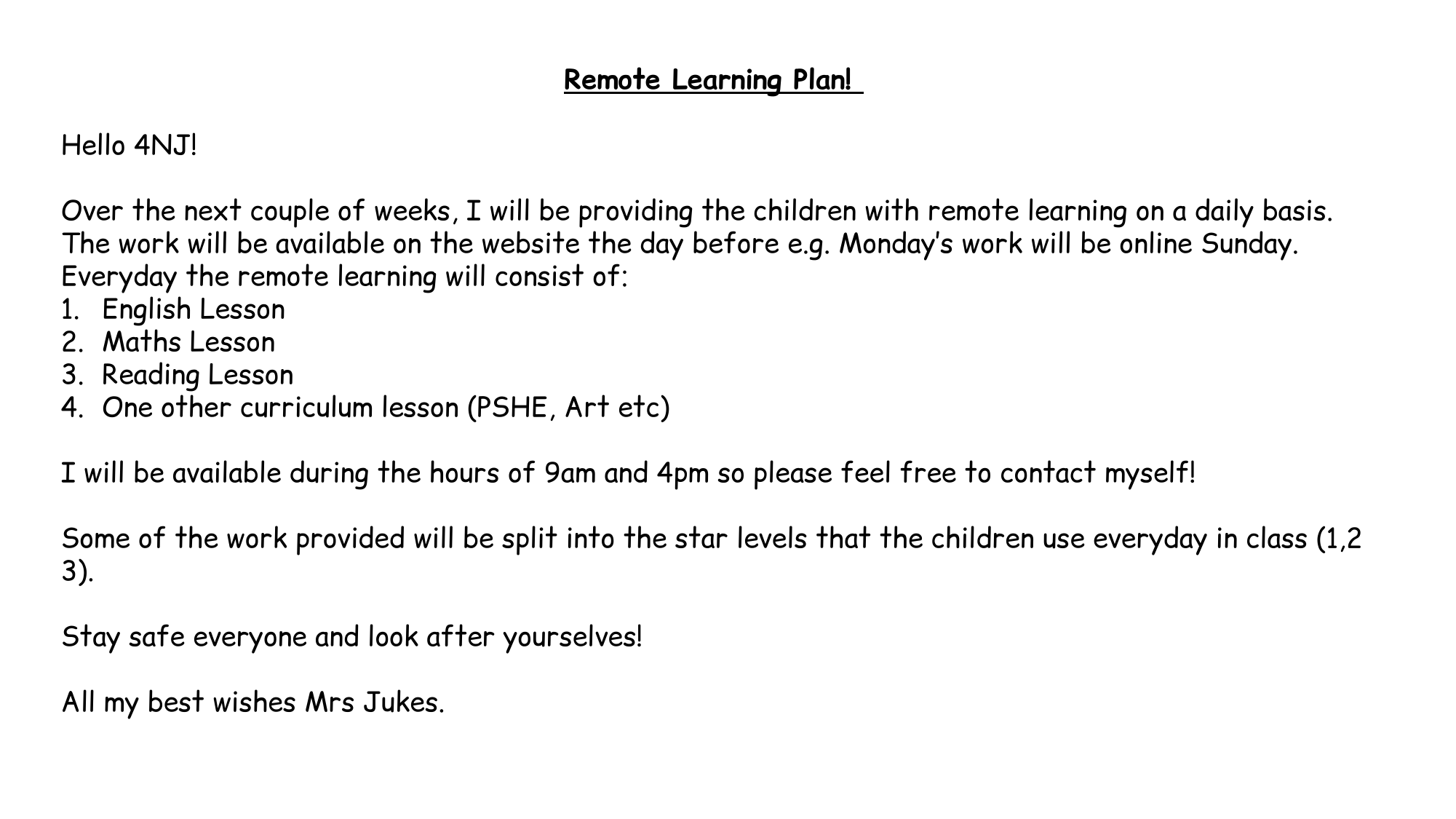

Remote Learning Plan!

Hello 4NJ!

Over the next couple of weeks, I will be providing the children with remote learning on a daily basis. The work will be available on the website the day before e.g. Monday’s work will be online Sunday.
Everyday the remote learning will consist of:
English Lesson
Maths Lesson
Reading Lesson
One other curriculum lesson (PSHE, Art etc)

I will be available during the hours of 9am and 4pm so please feel free to contact myself!

Some of the work provided will be split into the star levels that the children use everyday in class (1,2 3).

Stay safe everyone and look after yourselves!

All my best wishes Mrs Jukes.